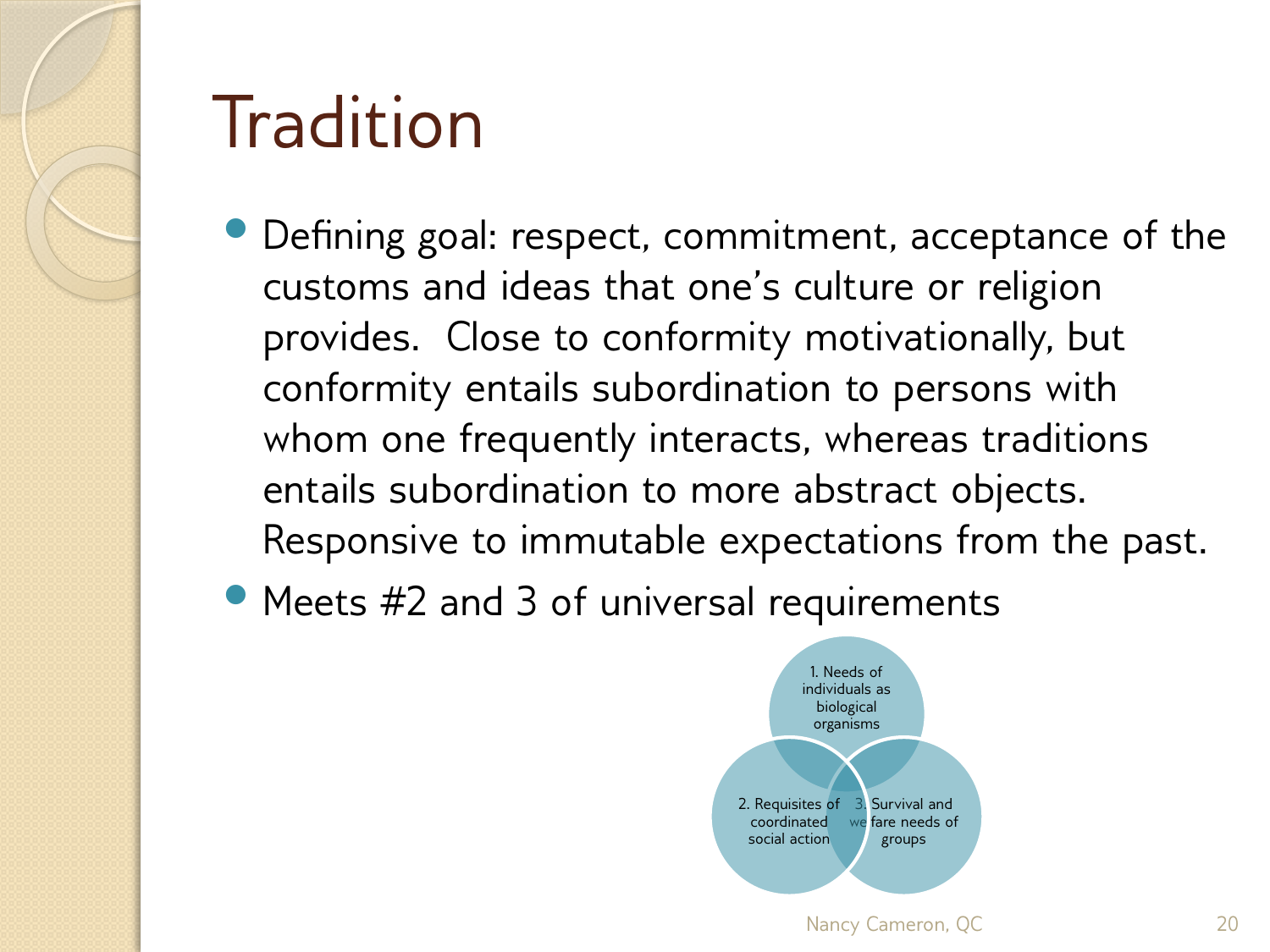

# Tradition
Defining goal: respect, commitment, acceptance of the customs and ideas that one’s culture or religion provides.  Close to conformity motivationally, but conformity entails subordination to persons with whom one frequently interacts, whereas traditions entails subordination to more abstract objects. Responsive to immutable expectations from the past.
Meets #2 and 3 of universal requirements
1. Needs of individuals as biological organisms
3. Survival and welfare needs of groups
2. Requisites of coordinated social action
Nancy Cameron, QC
20